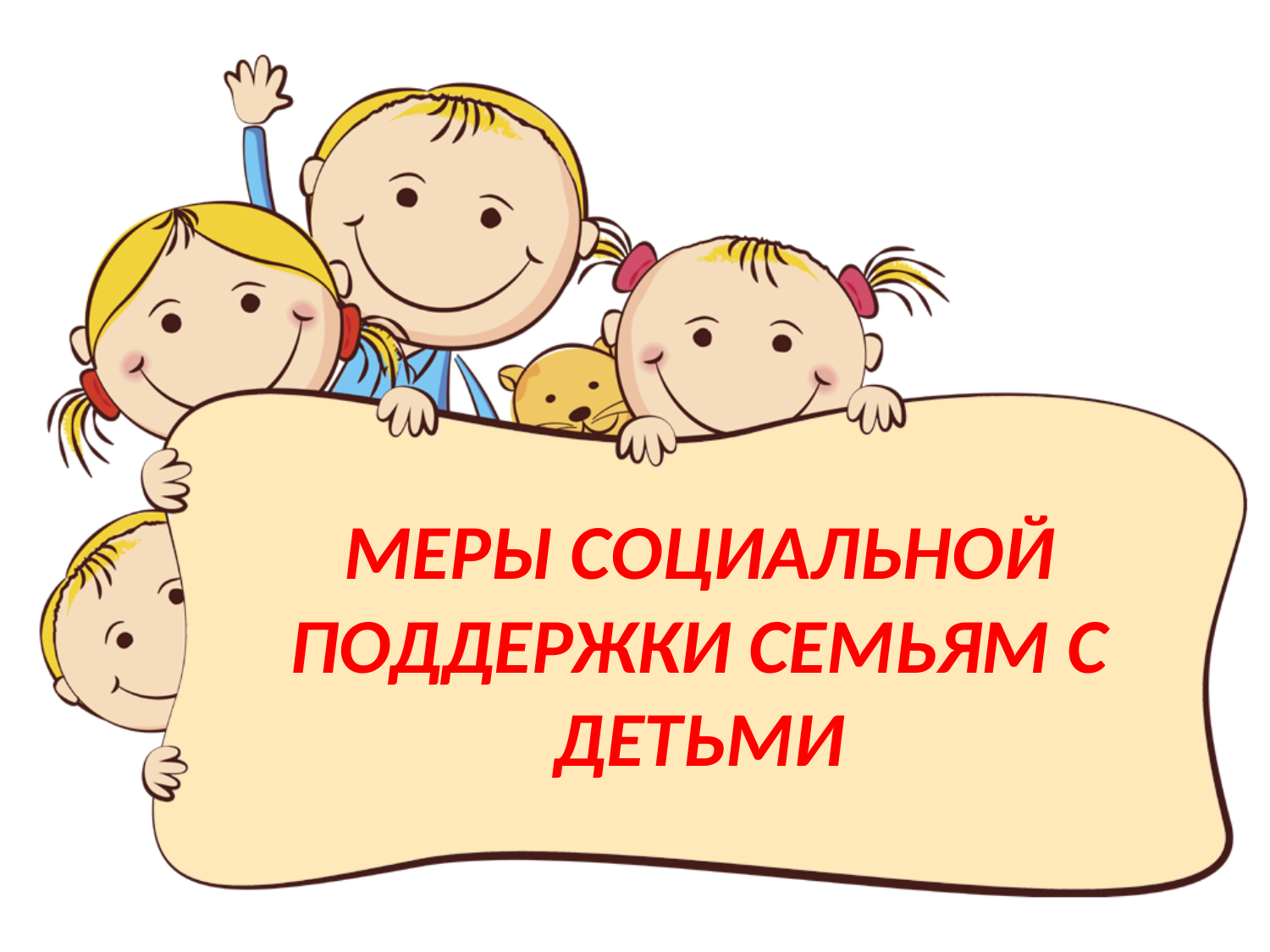

# МЕРЫ СОЦИАЛЬНОЙ ПОДДЕРЖКИ СЕМЬЯМ С ДЕТЬМИ